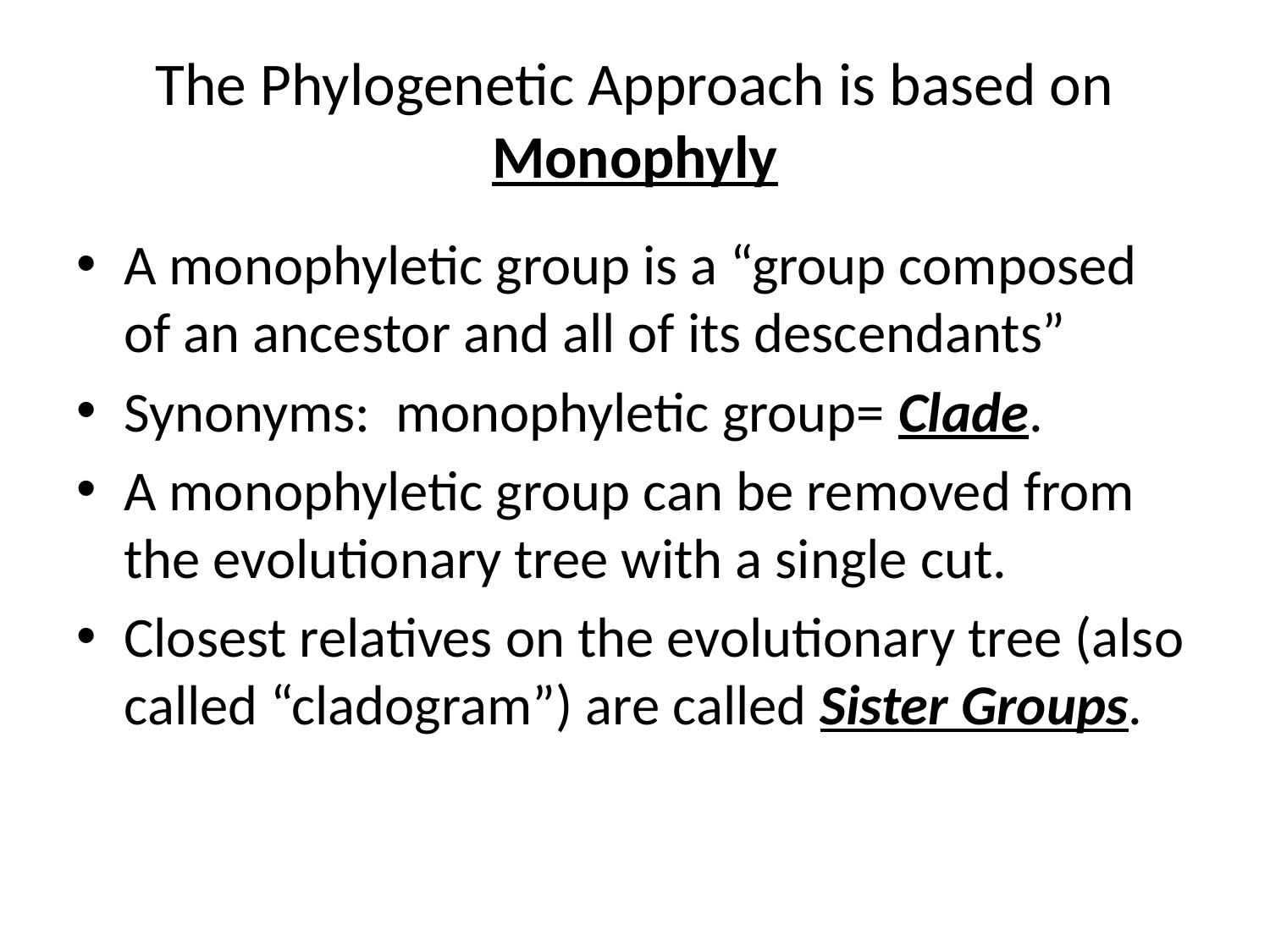

# The Phylogenetic Approach is based on Monophyly
A monophyletic group is a “group composed of an ancestor and all of its descendants”
Synonyms:  monophyletic group= Clade.
A monophyletic group can be removed from the evolutionary tree with a single cut.
Closest relatives on the evolutionary tree (also called “cladogram”) are called Sister Groups.